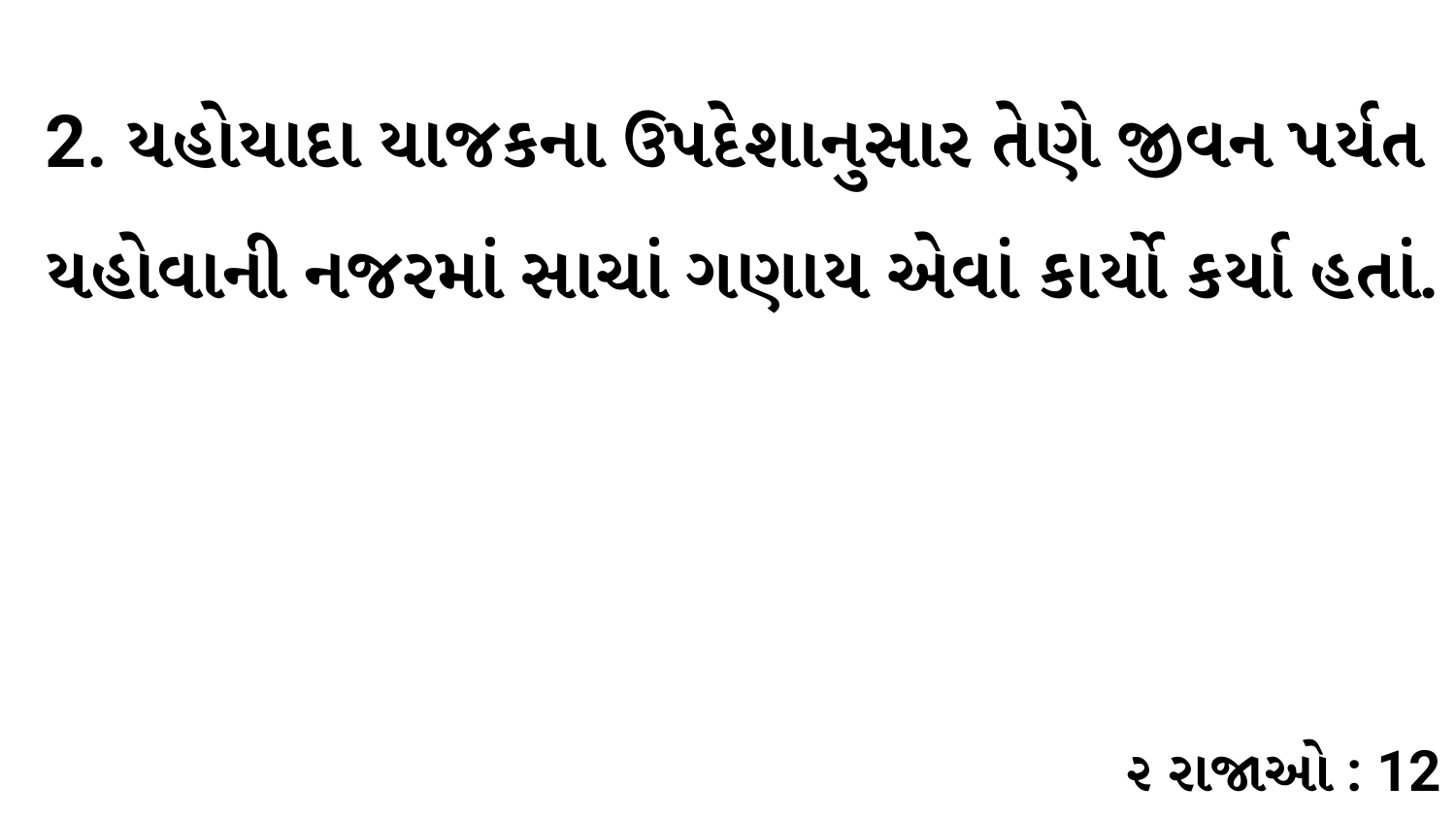

2. યહોયાદા યાજકના ઉપદેશાનુસાર તેણે જીવન પર્યત યહોવાની નજરમાં સાચાં ગણાય એવાં કાર્યો કર્યા હતાં.
૨ રાજાઓ : 12